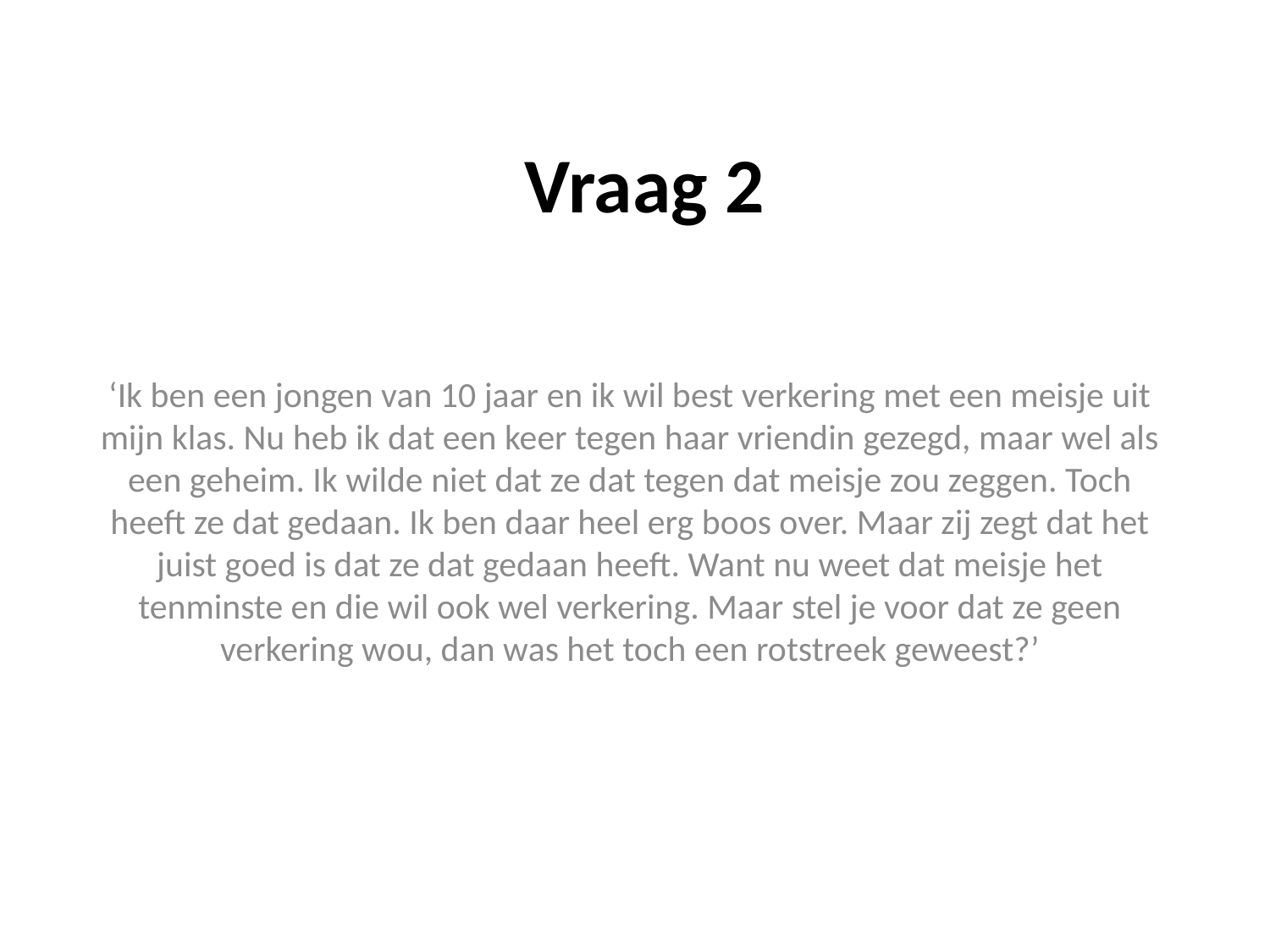

# Vraag 2
‘Ik ben een jongen van 10 jaar en ik wil best verkering met een meisje uit mijn klas. Nu heb ik dat een keer tegen haar vriendin gezegd, maar wel als een geheim. Ik wilde niet dat ze dat tegen dat meisje zou zeggen. Toch heeft ze dat gedaan. Ik ben daar heel erg boos over. Maar zij zegt dat het juist goed is dat ze dat gedaan heeft. Want nu weet dat meisje het tenminste en die wil ook wel verkering. Maar stel je voor dat ze geen verkering wou, dan was het toch een rotstreek geweest?’